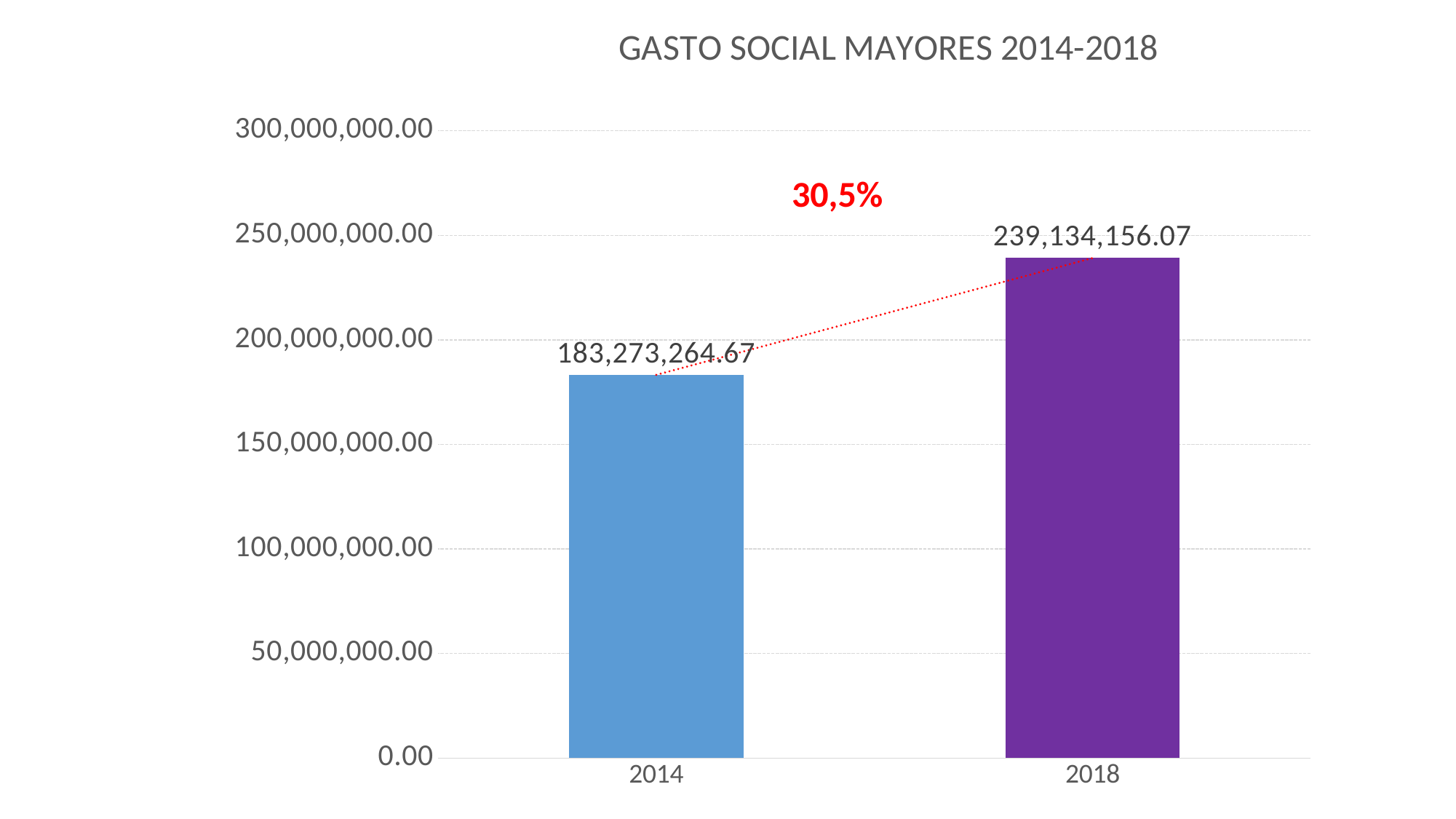

### Chart: GASTO SOCIAL MAYORES 2014-2018

| Category |  |
|---|---|
| 2014 | 183273264.66999996 |
| 2018 | 239134156.06999996 |
 30,5%